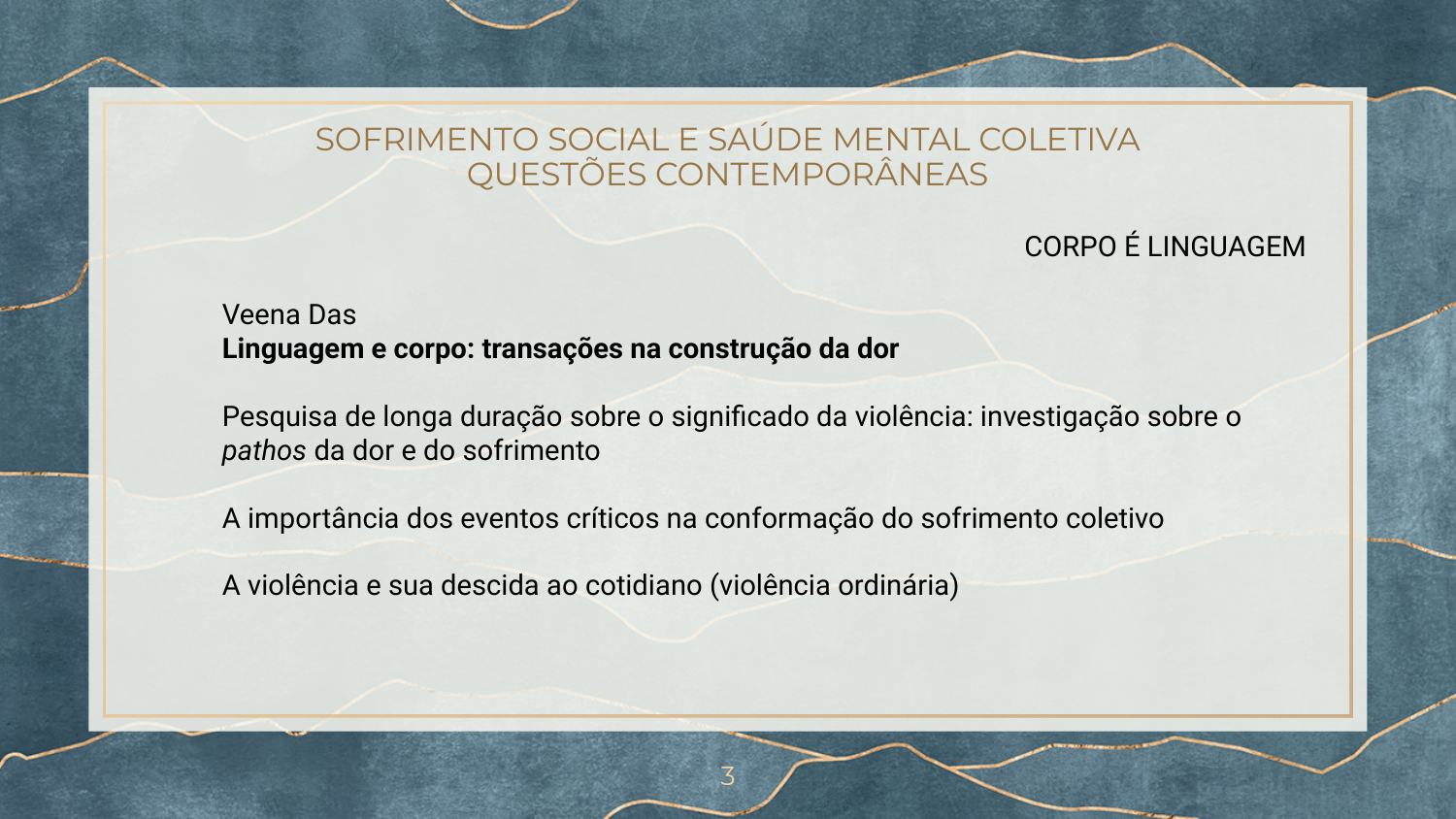

# SOFRIMENTO SOCIAL E SAÚDE MENTAL COLETIVA
QUESTÕES CONTEMPORÂNEAS
CORPO É LINGUAGEM

Veena Das
Linguagem e corpo: transações na construção da dor

Pesquisa de longa duração sobre o significado da violência: investigação sobre o pathos da dor e do sofrimento

A importância dos eventos críticos na conformação do sofrimento coletivo

A violência e sua descida ao cotidiano (violência ordinária)
3